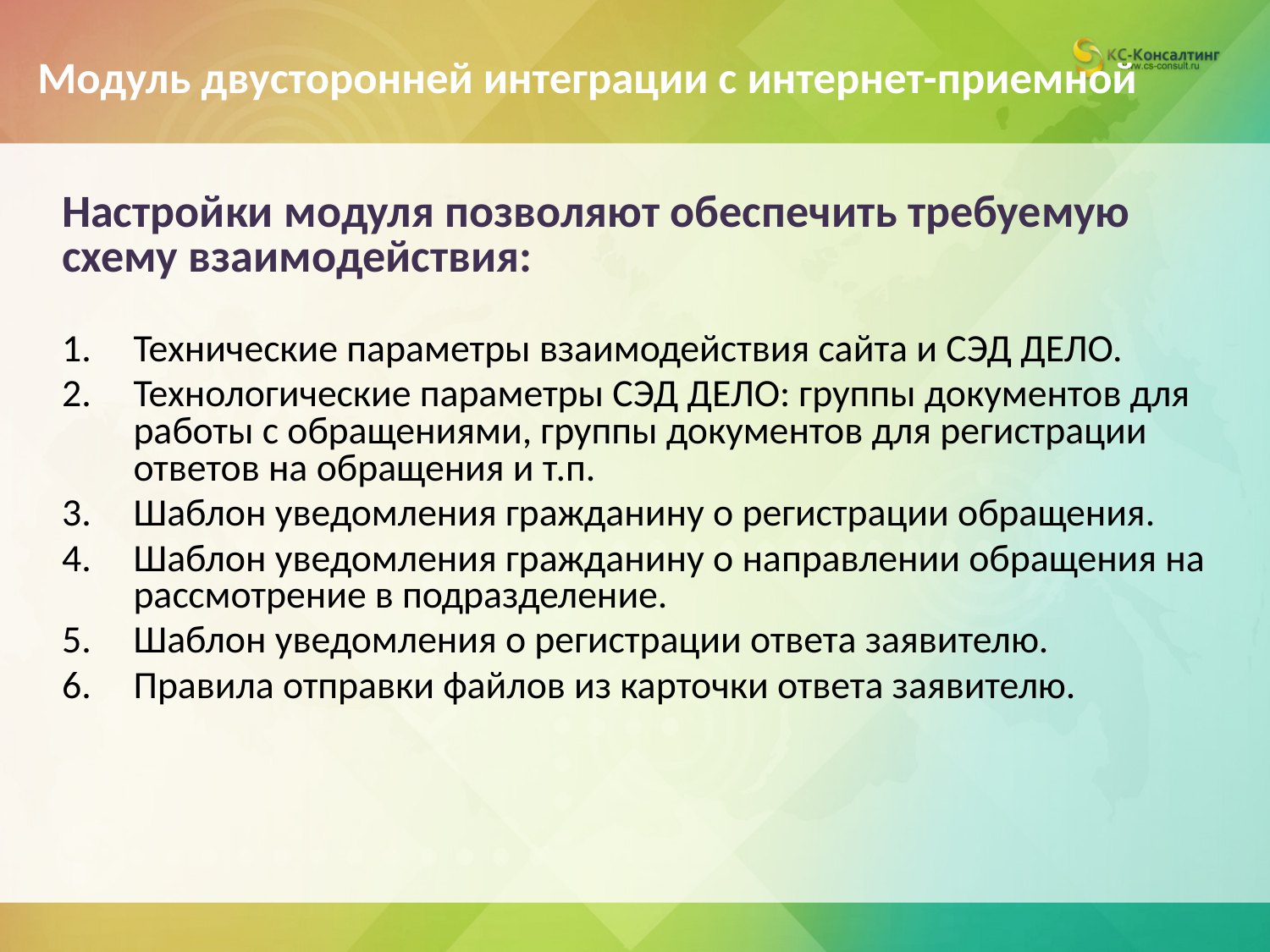

# Модуль двусторонней интеграции с интернет-приемной
Настройки модуля позволяют обеспечить требуемую схему взаимодействия:

Технические параметры взаимодействия сайта и СЭД ДЕЛО.
Технологические параметры СЭД ДЕЛО: группы документов для работы с обращениями, группы документов для регистрации ответов на обращения и т.п.
Шаблон уведомления гражданину о регистрации обращения.
Шаблон уведомления гражданину о направлении обращения на рассмотрение в подразделение.
Шаблон уведомления о регистрации ответа заявителю.
Правила отправки файлов из карточки ответа заявителю.